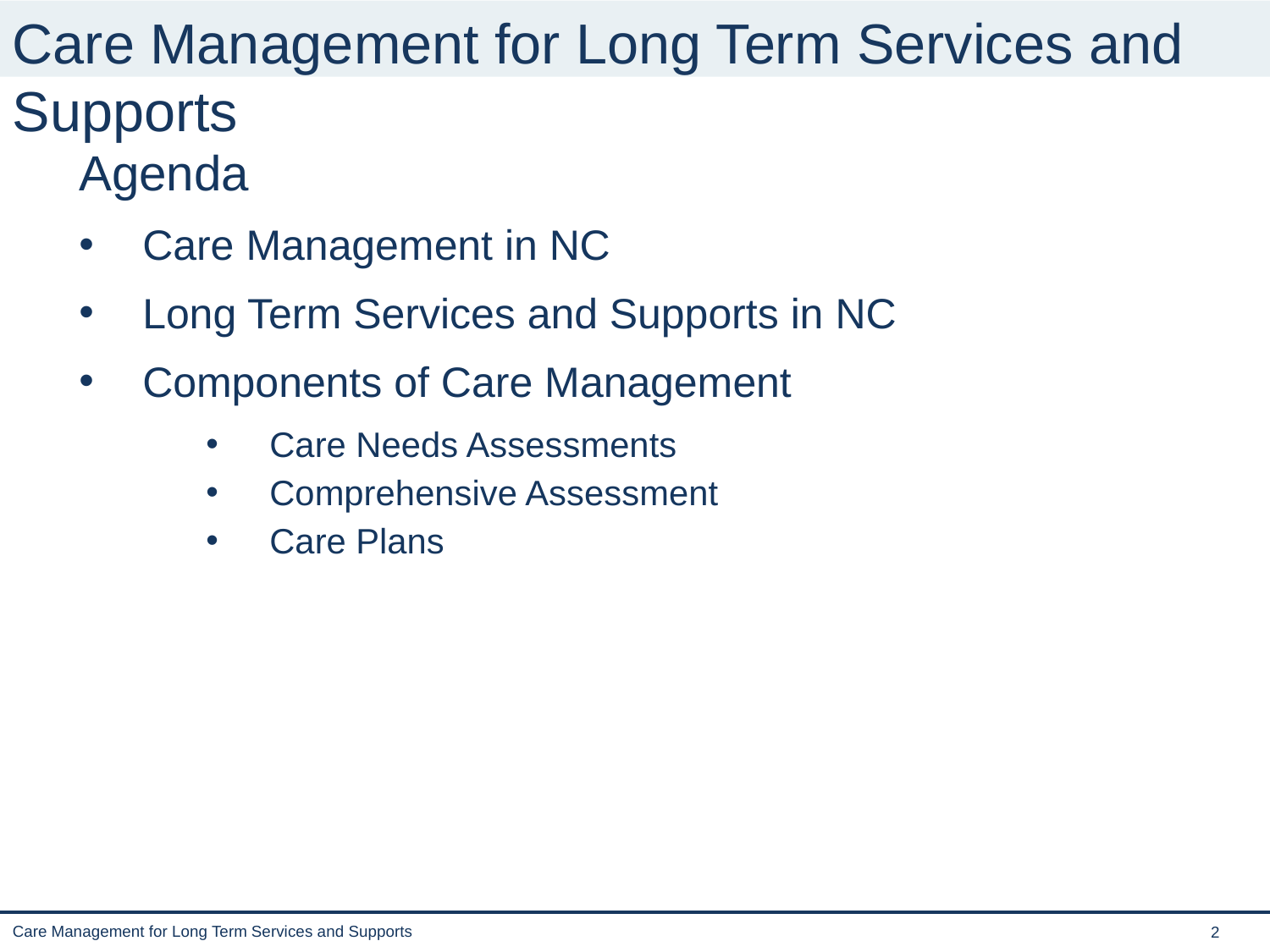

# Care Management for Long Term Services and Supports
Agenda
Care Management in NC
Long Term Services and Supports in NC
Components of Care Management
Care Needs Assessments
Comprehensive Assessment
Care Plans